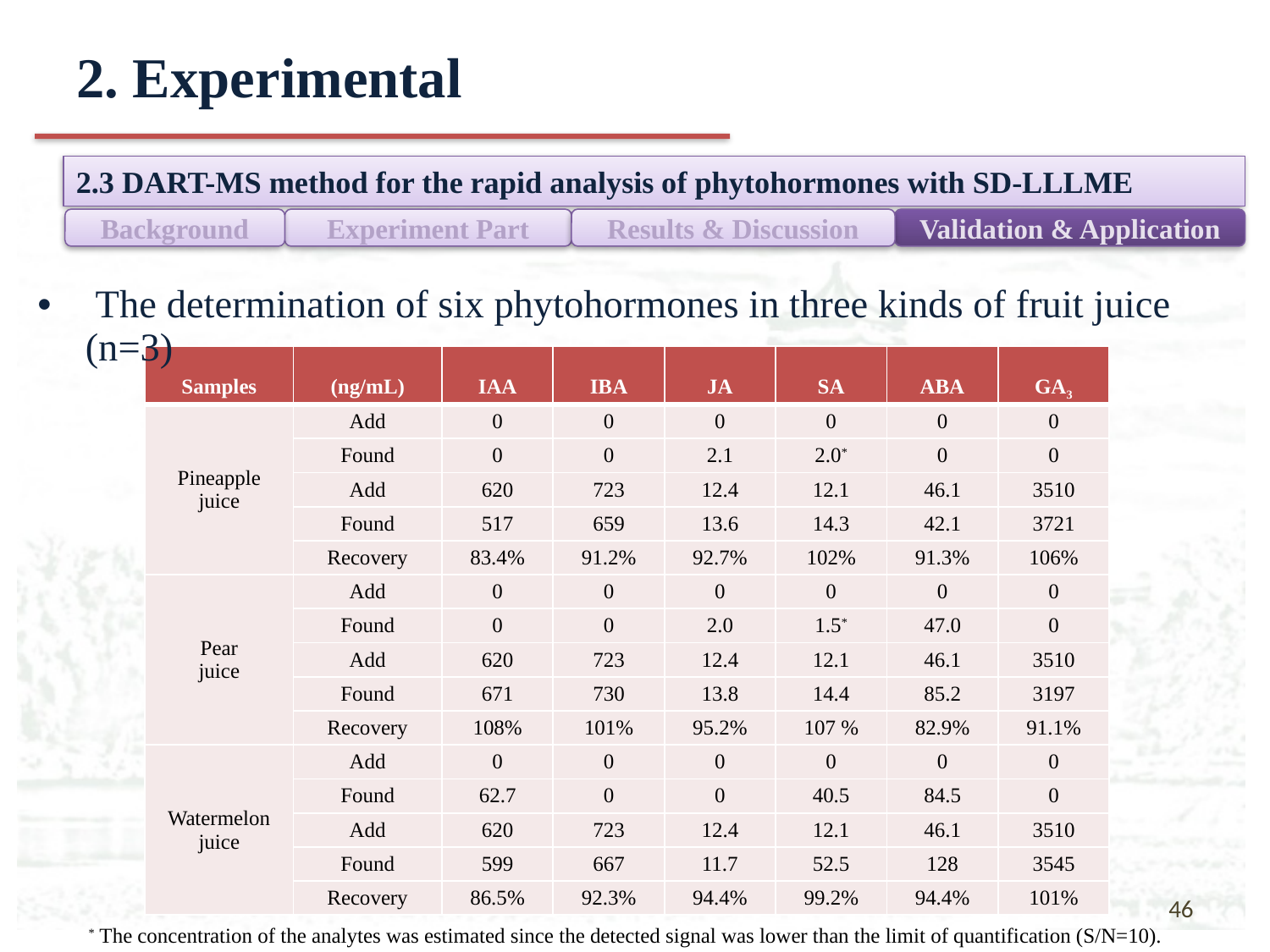

# 2. Experimental
2.3 DART-MS method for the rapid analysis of phytohormones with SD-LLLME
Background
Experiment Part
Results & Discussion
Validation & Application
 The determination of six phytohormones in three kinds of fruit juice (n=3)
| Samples | (ng/mL) | IAA | IBA | JA | SA | ABA | GA3 |
| --- | --- | --- | --- | --- | --- | --- | --- |
| Pineapple juice | Add | 0 | 0 | 0 | 0 | 0 | 0 |
|  | Found | 0 | 0 | 2.1 | 2.0\* | 0 | 0 |
|  | Add | 620 | 723 | 12.4 | 12.1 | 46.1 | 3510 |
|  | Found | 517 | 659 | 13.6 | 14.3 | 42.1 | 3721 |
|  | Recovery | 83.4% | 91.2% | 92.7% | 102% | 91.3% | 106% |
| Pear juice | Add | 0 | 0 | 0 | 0 | 0 | 0 |
|  | Found | 0 | 0 | 2.0 | 1.5\* | 47.0 | 0 |
|  | Add | 620 | 723 | 12.4 | 12.1 | 46.1 | 3510 |
|  | Found | 671 | 730 | 13.8 | 14.4 | 85.2 | 3197 |
|  | Recovery | 108% | 101% | 95.2% | 107 % | 82.9% | 91.1% |
| Watermelon juice | Add | 0 | 0 | 0 | 0 | 0 | 0 |
|  | Found | 62.7 | 0 | 0 | 40.5 | 84.5 | 0 |
|  | Add | 620 | 723 | 12.4 | 12.1 | 46.1 | 3510 |
|  | Found | 599 | 667 | 11.7 | 52.5 | 128 | 3545 |
|  | Recovery | 86.5% | 92.3% | 94.4% | 99.2% | 94.4% | 101% |
46
* The concentration of the analytes was estimated since the detected signal was lower than the limit of quantification (S/N=10).